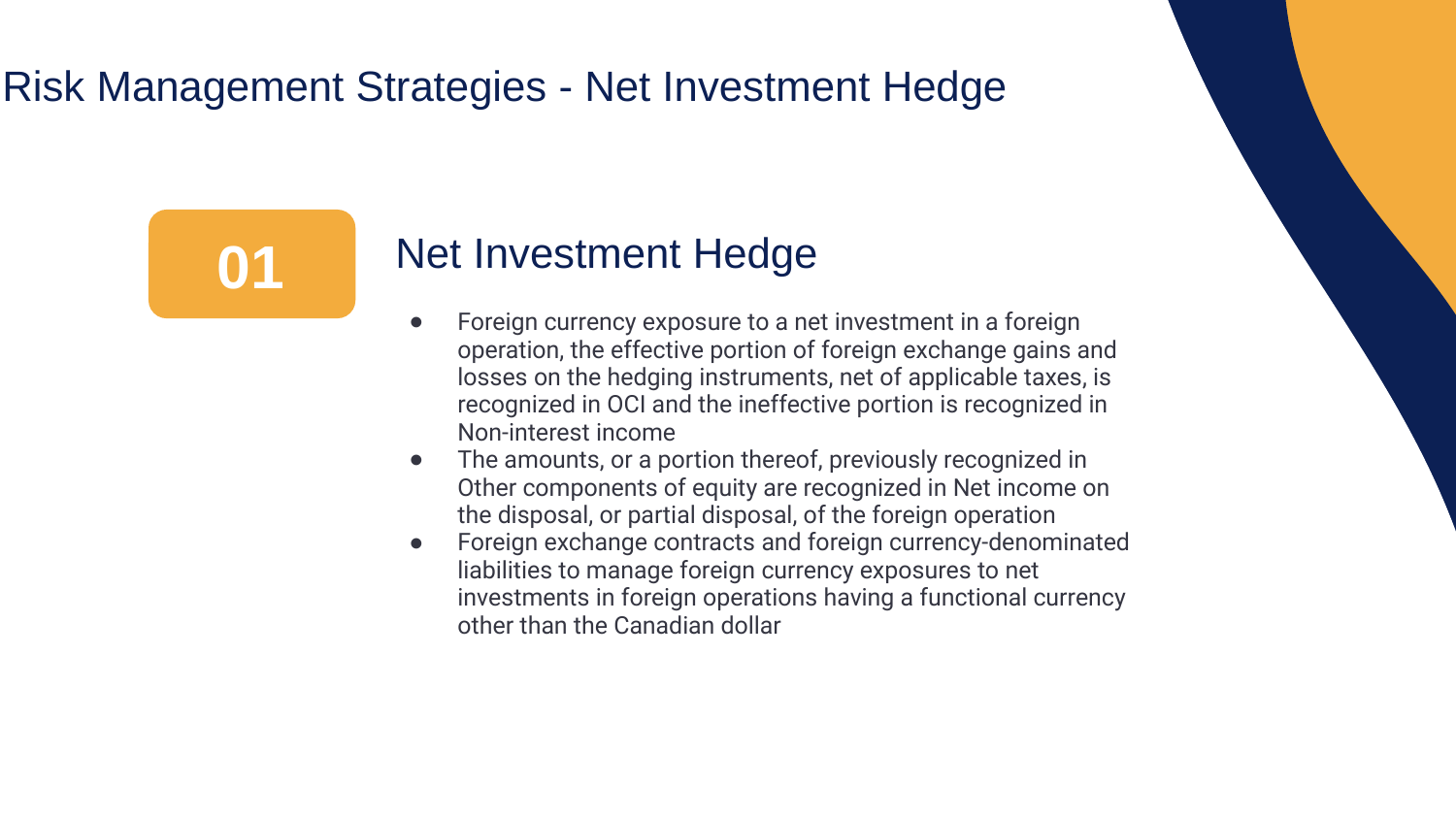

Risk Management Strategies - Net Investment Hedge

Net Investment Hedge
01
Foreign currency exposure to a net investment in a foreign operation, the effective portion of foreign exchange gains and losses on the hedging instruments, net of applicable taxes, is recognized in OCI and the ineffective portion is recognized in Non-interest income
The amounts, or a portion thereof, previously recognized in Other components of equity are recognized in Net income on the disposal, or partial disposal, of the foreign operation
Foreign exchange contracts and foreign currency-denominated liabilities to manage foreign currency exposures to net investments in foreign operations having a functional currency other than the Canadian dollar